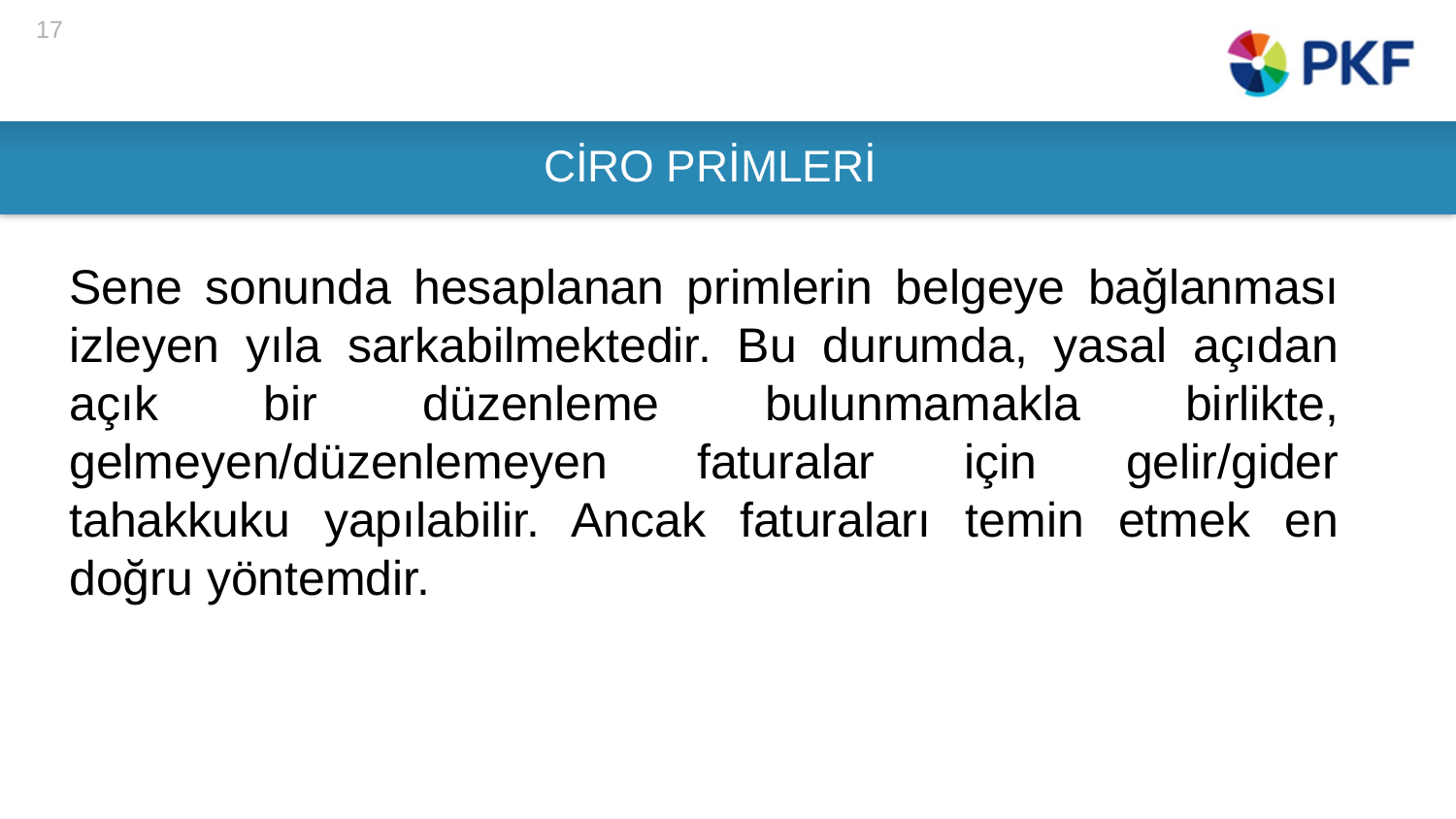

17
# CİRO PRİMLERİ
Sene sonunda hesaplanan primlerin belgeye bağlanması izleyen yıla sarkabilmektedir. Bu durumda, yasal açıdan açık bir düzenleme bulunmamakla birlikte, gelmeyen/düzenlemeyen faturalar için gelir/gider tahakkuku yapılabilir. Ancak faturaları temin etmek en doğru yöntemdir.